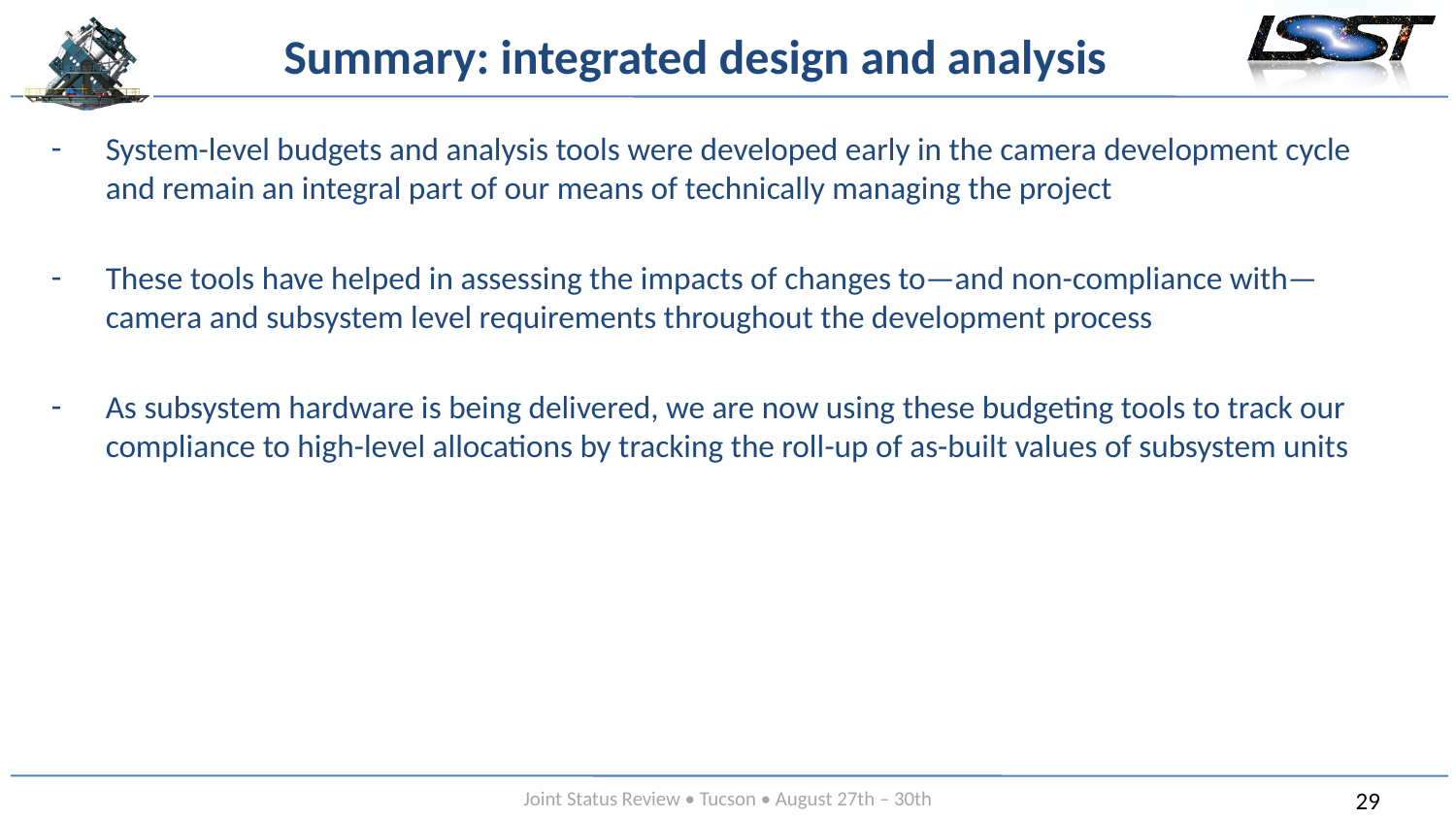

# Summary: integrated design and analysis
System-level budgets and analysis tools were developed early in the camera development cycle and remain an integral part of our means of technically managing the project

These tools have helped in assessing the impacts of changes to—and non-compliance with—camera and subsystem level requirements throughout the development process

As subsystem hardware is being delivered, we are now using these budgeting tools to track our compliance to high-level allocations by tracking the roll-up of as-built values of subsystem units